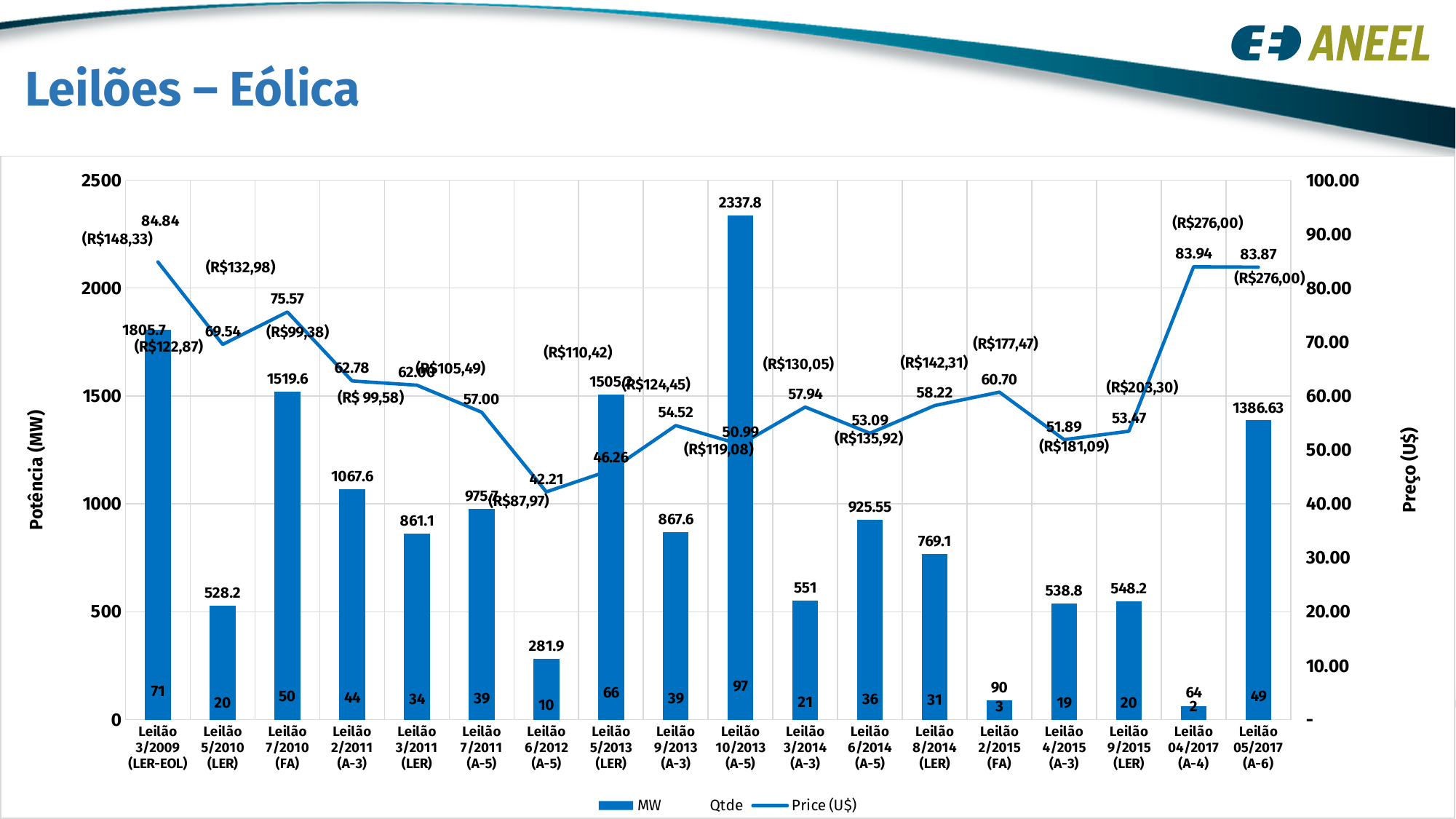

Leilões – Eólica

### Chart

| Category |  |  |  |
|---|---|---|---|
| Leilão 3/2009 (LER-EOL) | 1805.7 | 71.0 | 84.84241834925356 |
| Leilão 5/2010 (LER) | 528.2 | 20.0 | 69.54380801448947 |
| Leilão 7/2010 (FA) | 1519.6 | 50.0 | 75.5739940895658 |
| Leilão 2/2011 (A-3) | 1067.6 | 44.0 | 62.779532533164875 |
| Leilão 3/2011 (LER) | 861.1 | 34.0 | 61.99726061511642 |
| Leilão 7/2011 (A-5) | 975.7 | 39.0 | 56.99697428139183 |
| Leilão 6/2012 (A-5) | 281.9 | 10.0 | 42.21209213051823 |
| Leilão 5/2013 (LER) | 1505.2 | 66.0 | 46.26277861571979 |
| Leilão 9/2013 (A-3) | 867.6 | 39.0 | 54.51638338882075 |
| Leilão 10/2013 (A-5) | 2337.8 | 97.0 | 50.99049236802632 |
| Leilão 3/2014 (A-3) | 551.0 | 21.0 | 57.941635108041886 |
| Leilão 6/2014 (A-5) | 925.55 | 36.0 | 53.09167610640209 |
| Leilão 8/2014 (LER) | 769.1 | 31.0 | 58.22354962769005 |
| Leilão 2/2015 (FA) | 90.0 | 3.0 | 60.70255848953345 |
| Leilão 4/2015 (A-3) | 538.8 | 19.0 | 51.89419990829895 |
| Leilão 9/2015 (LER) | 548.2 | 20.0 | 53.467638008573765 |
| Leilão 04/2017 (A-4) | 64.0 | 2.0 | 83.9390529485113 |
| Leilão 05/2017 (A-6) | 1386.63 | 49.0 | 83.86763499346682 |
(R$148,33)